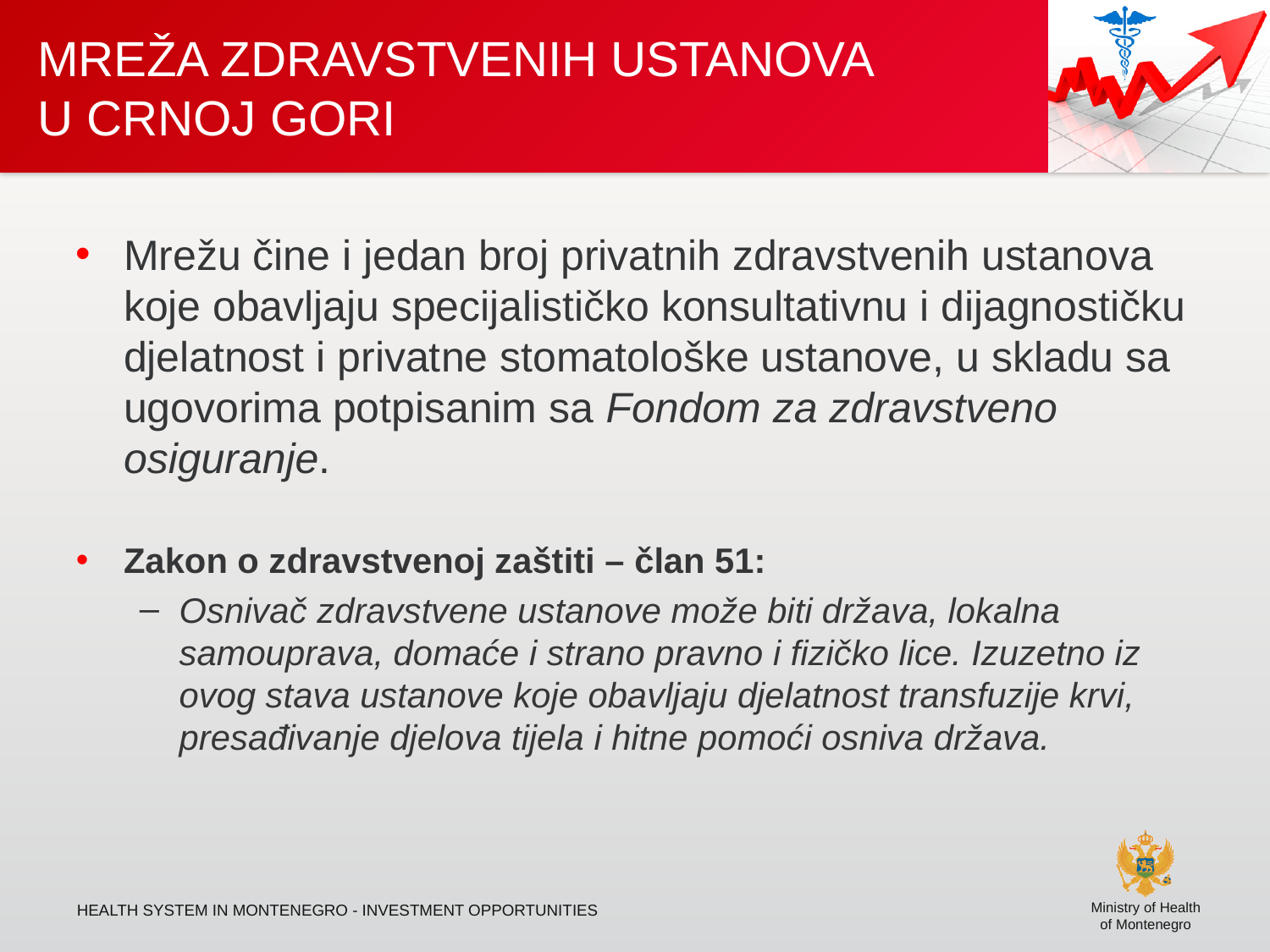

# MREŽA ZDRAVSTVENIH USTANOVA U CRNOJ GORI
Mrežu čine i jedan broj privatnih zdravstvenih ustanova koje obavljaju specijalističko konsultativnu i dijagnostičku djelatnost i privatne stomatološke ustanove, u skladu sa ugovorima potpisanim sa Fondom za zdravstveno osiguranje.

Zakon o zdravstvenoj zaštiti – član 51:
Osnivač zdravstvene ustanove može biti država, lokalna samouprava, domaće i strano pravno i fizičko lice. Izuzetno iz ovog stava ustanove koje obavljaju djelatnost transfuzije krvi, presađivanje djelova tijela i hitne pomoći osniva država.